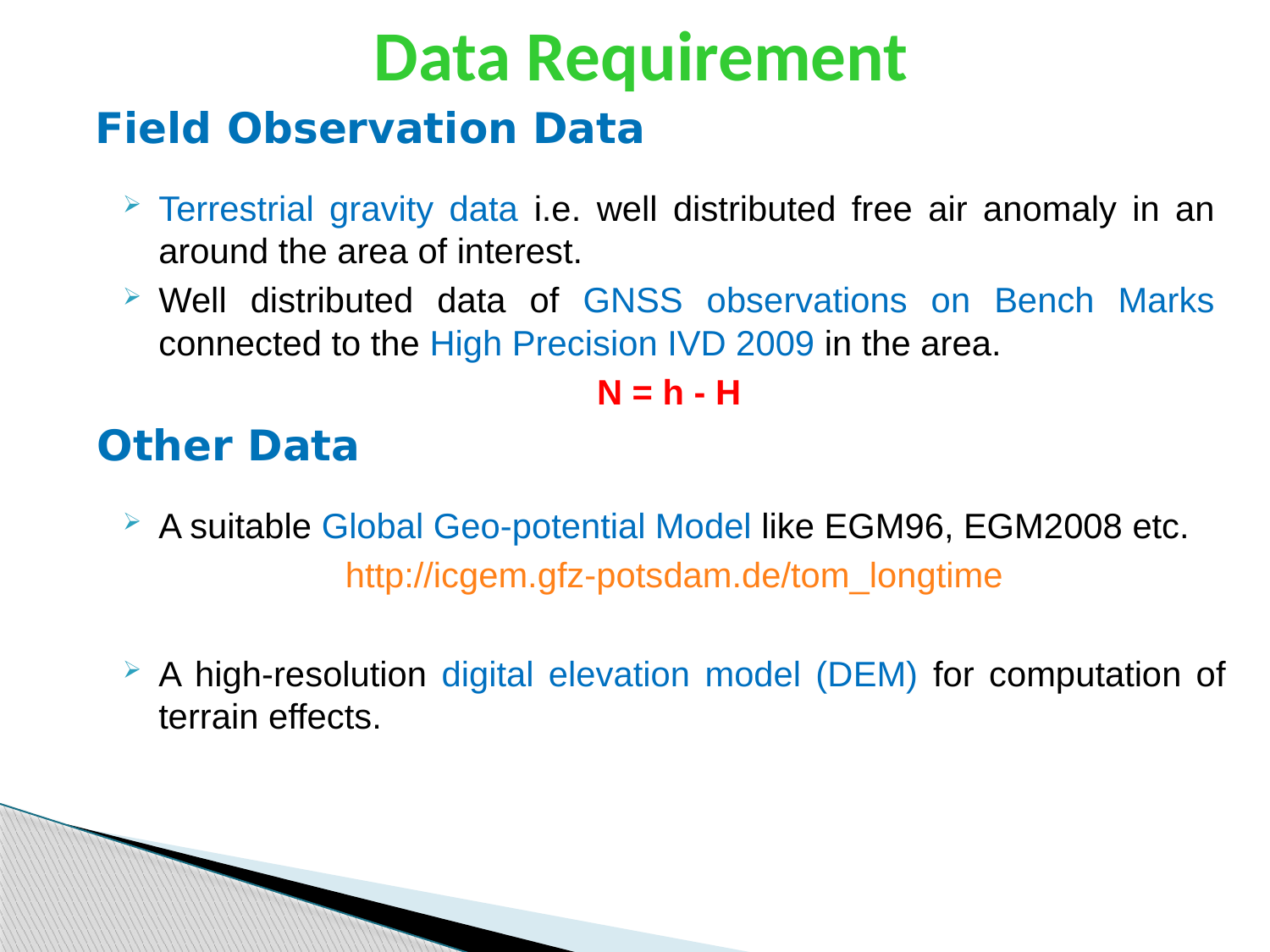

# Data Requirement
Field Observation Data
Terrestrial gravity data i.e. well distributed free air anomaly in an around the area of interest.
Well distributed data of GNSS observations on Bench Marks connected to the High Precision IVD 2009 in the area.
N = h - H
Other Data
A suitable Global Geo-potential Model like EGM96, EGM2008 etc.
http://icgem.gfz-potsdam.de/tom_longtime

A high-resolution digital elevation model (DEM) for computation of terrain effects.